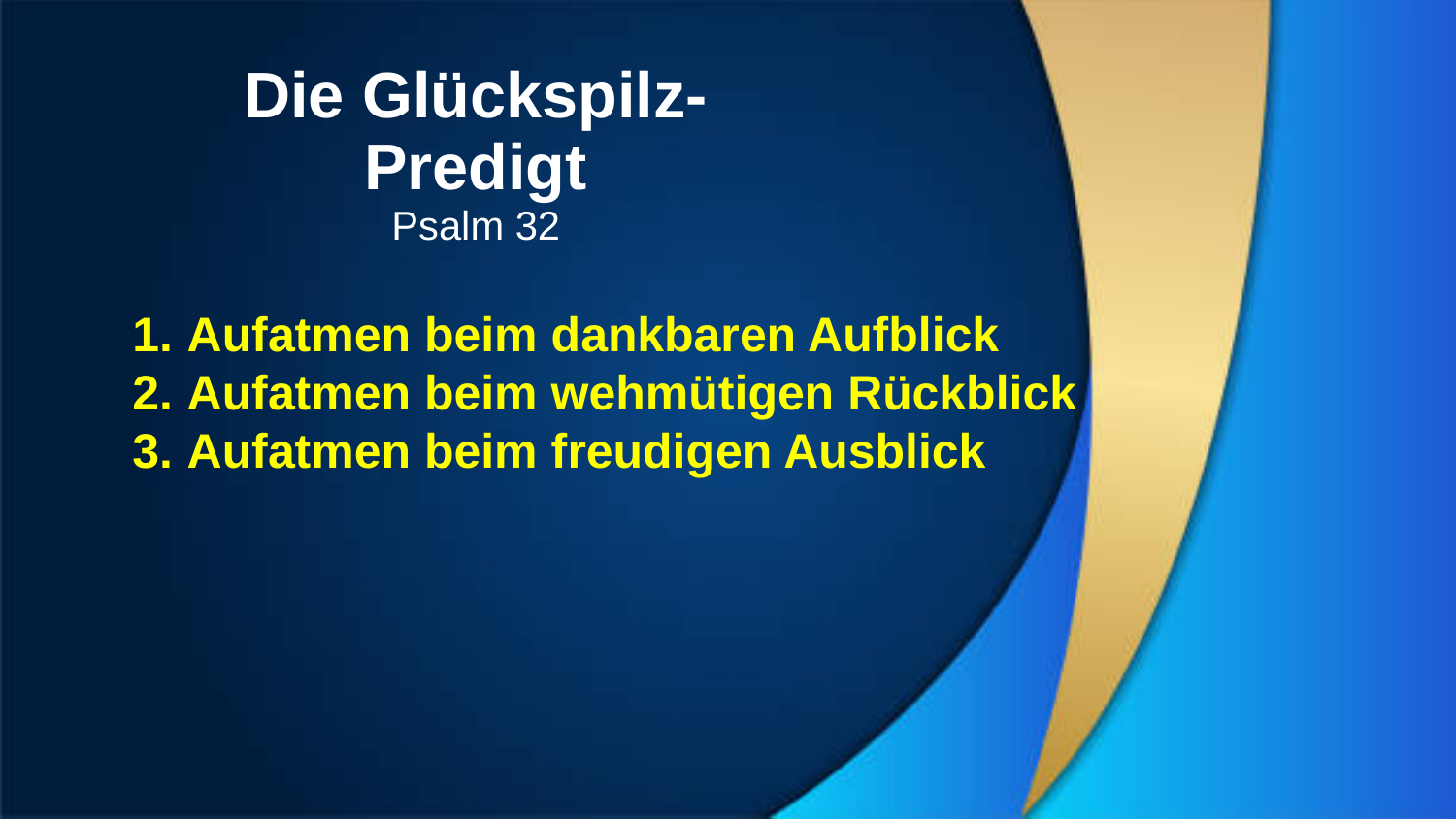

Die Glückspilz-Predigt
Psalm 32
Aufatmen beim dankbaren Aufblick
Aufatmen beim wehmütigen Rückblick
Aufatmen beim freudigen Ausblick